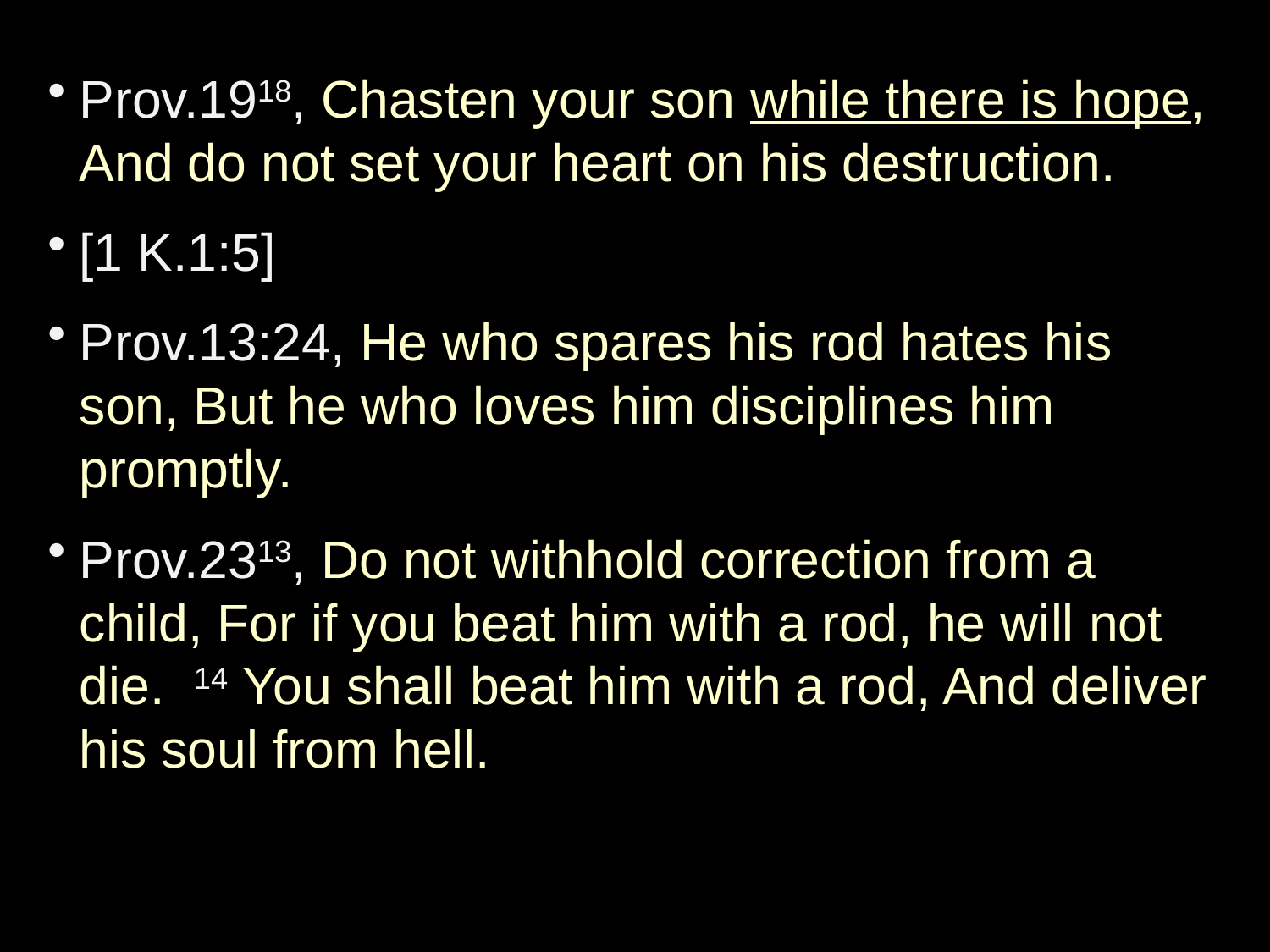

Prov.1918, Chasten your son while there is hope, And do not set your heart on his destruction.
[1 K.1:5]
Prov.13:24, He who spares his rod hates his son, But he who loves him disciplines him promptly.
Prov.2313, Do not withhold correction from a child, For if you beat him with a rod, he will not die.  14 You shall beat him with a rod, And deliver his soul from hell.